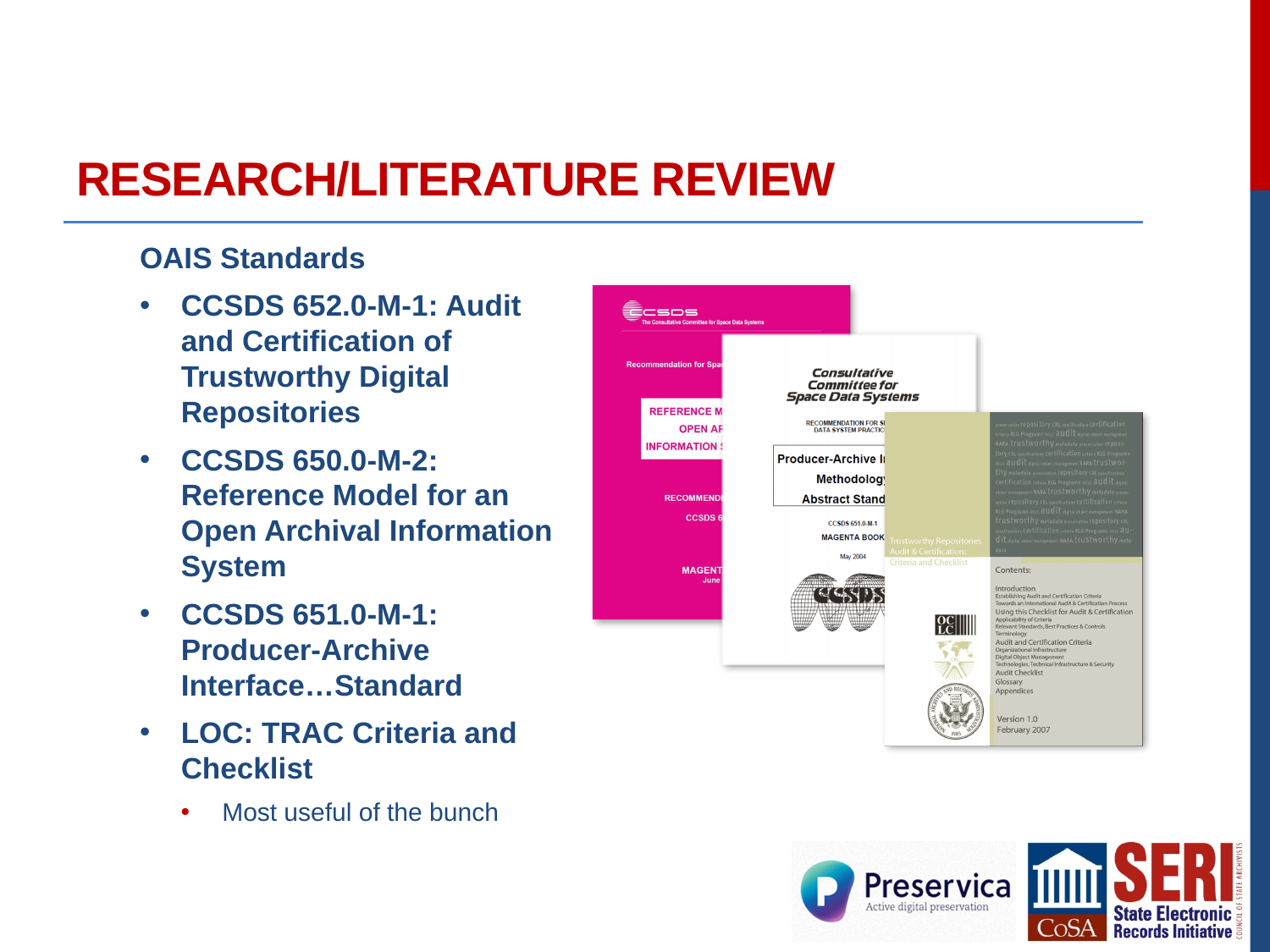

# Research/literature review
OAIS Standards
CCSDS 652.0-M-1: Audit and Certification of Trustworthy Digital Repositories
CCSDS 650.0-M-2: Reference Model for an Open Archival Information System
CCSDS 651.0-M-1: Producer-Archive Interface…Standard
LOC: TRAC Criteria and Checklist
Most useful of the bunch